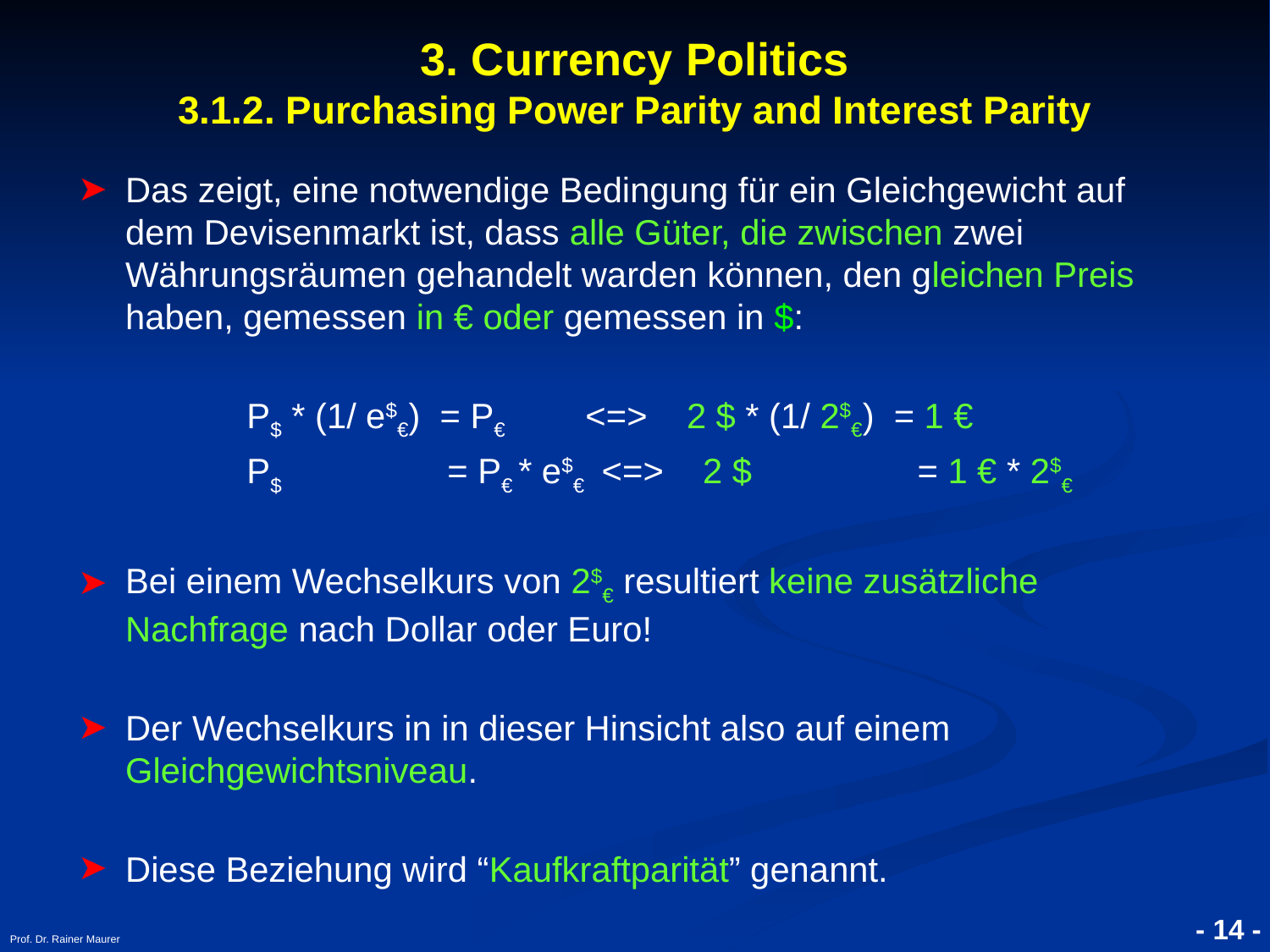

- 14 -
Prof. Dr. Rainer Maurer
3. Currency Politics
3.1.2. Purchasing Power Parity and Interest Parity
Das zeigt, eine notwendige Bedingung für ein Gleichgewicht auf dem Devisenmarkt ist, dass alle Güter, die zwischen zwei Währungsräumen gehandelt warden können, den gleichen Preis haben, gemessen in € oder gemessen in $:

     P$ * (1/ e$€)  = P€              <=>    2 $ * (1/ 2$€)  = 1 €
     P$                 = P€ * e$€   <=>    2 $                 = 1 € * 2$€

Bei einem Wechselkurs von 2$€ resultiert keine zusätzliche Nachfrage nach Dollar oder Euro!

Der Wechselkurs in in dieser Hinsicht also auf einem Gleichgewichtsniveau.

Diese Beziehung wird “Kaufkraftparität” genannt.